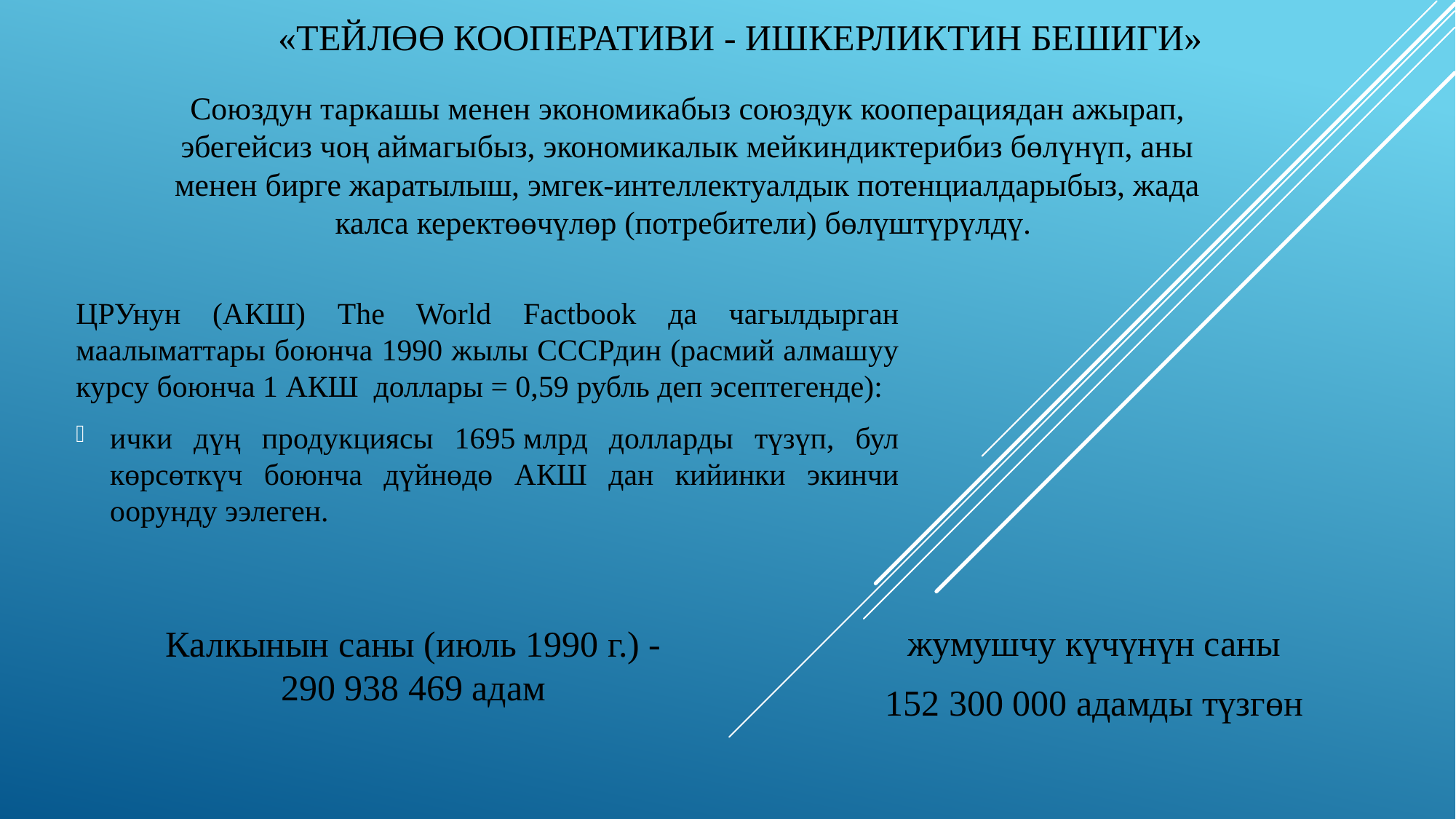

# «Тейлөө кооперативи - ишкерликтин бешиги»
Союздун таркашы менен экономикабыз союздук кооперациядан ажырап, эбегейсиз чоң аймагыбыз, экономикалык мейкиндиктерибиз бөлүнүп, аны менен бирге жаратылыш, эмгек-интеллектуалдык потенциалдарыбыз, жада калса керектөөчүлөр (потребители) бөлүштүрүлдү.
ЦРУнун (АКШ) The World Factbook да чагылдырган маалыматтары боюнча 1990 жылы СССРдин (расмий алмашуу курсу боюнча 1 АКШ  доллары = 0,59 рубль деп эсептегенде):
ички дүң продукциясы 1695 млрд долларды түзүп, бул көрсөткүч боюнча дүйнөдө АКШ дан кийинки экинчи оорунду ээлеген.
жумушчу күчүнүн саны
152 300 000 адамды түзгөн
Калкынын саны (июль 1990 г.) - 290 938 469 адам